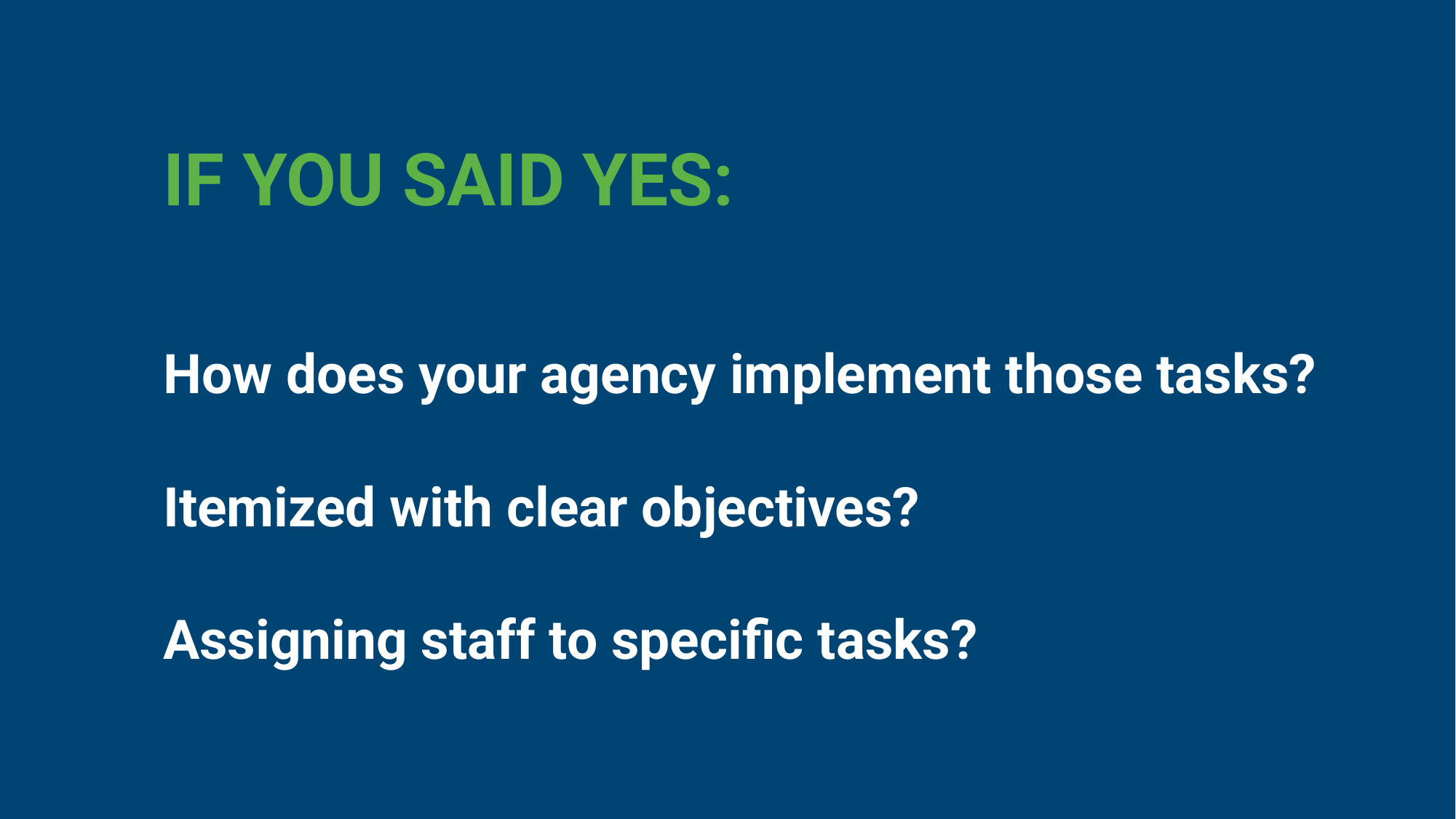

# If you said yes:
How does your agency implement those tasks?
Itemized with clear objectives?
Assigning staff to specific tasks?